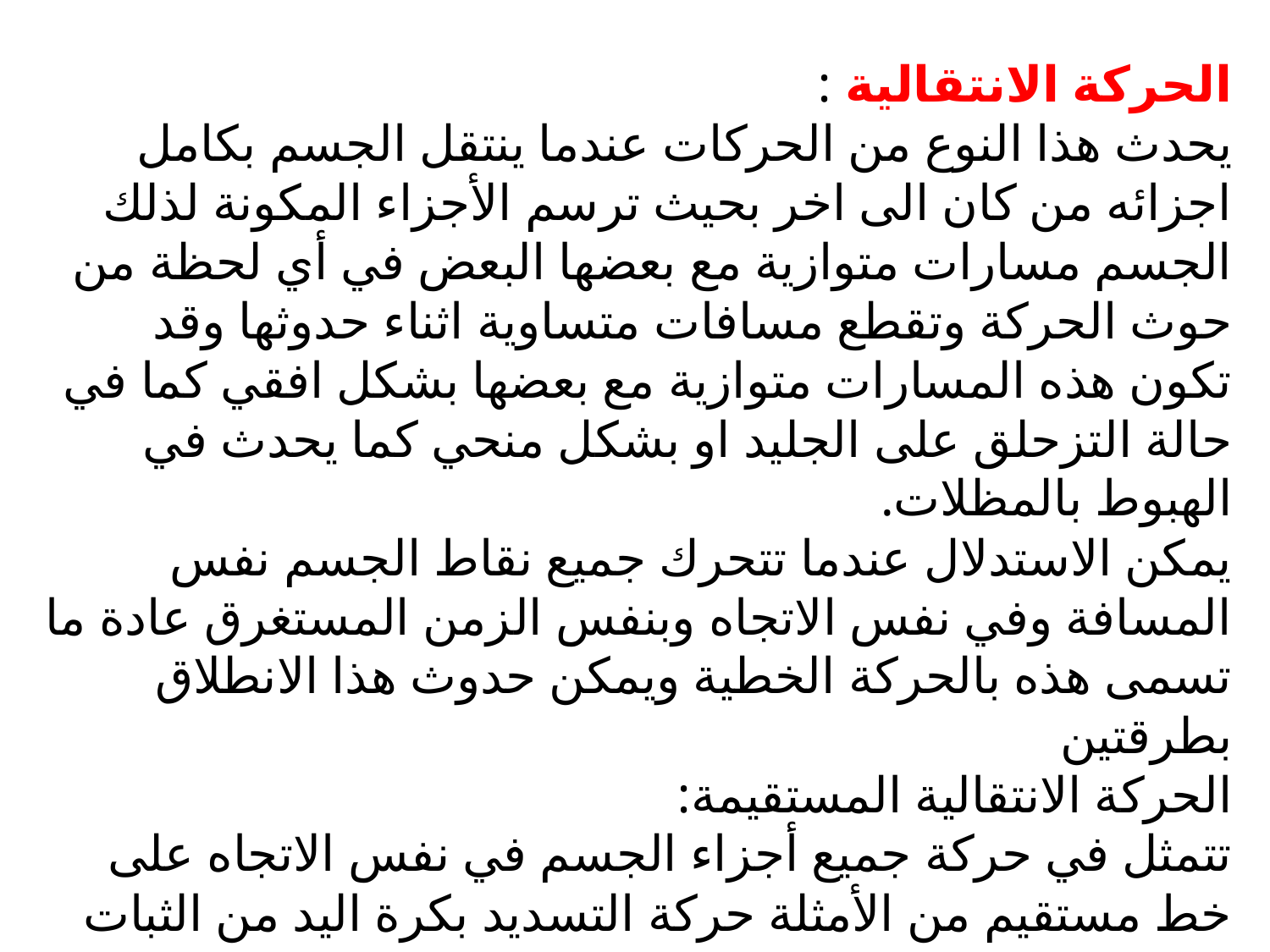

الحركة الانتقالية :
يحدث هذا النوع من الحركات عندما ينتقل الجسم بكامل اجزائه من كان الى اخر بحيث ترسم الأجزاء المكونة لذلك الجسم مسارات متوازية مع بعضها البعض في أي لحظة من حوث الحركة وتقطع مسافات متساوية اثناء حدوثها وقد تكون هذه المسارات متوازية مع بعضها بشكل افقي كما في حالة التزحلق على الجليد او بشكل منحي كما يحدث في الهبوط بالمظلات.
يمكن الاستدلال عندما تتحرك جميع نقاط الجسم نفس المسافة وفي نفس الاتجاه وبنفس الزمن المستغرق عادة ما تسمى هذه بالحركة الخطية ويمكن حدوث هذا الانطلاق بطرقتين
الحركة الانتقالية المستقيمة:
تتمثل في حركة جميع أجزاء الجسم في نفس الاتجاه على خط مستقيم من الأمثلة حركة التسديد بكرة اليد من الثبات حركة الكرة في خط مستقيم حركة كرة البولنغ الركض في فعالية 100م